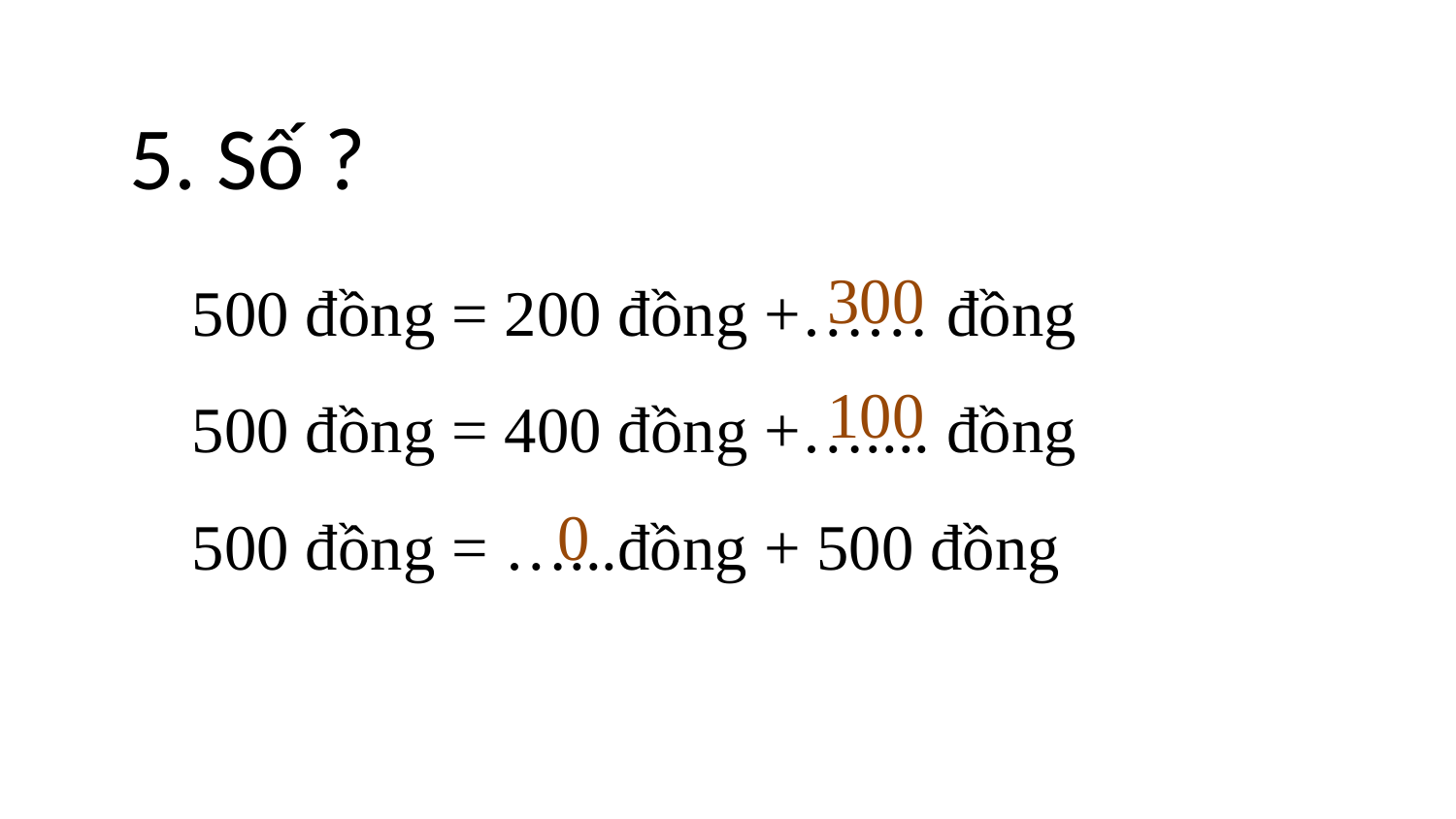

# 5. Số ?
300
500 đồng = 200 đồng +…… đồng
100
500 đồng = 400 đồng +….... đồng
0
500 đồng = …...đồng + 500 đồng